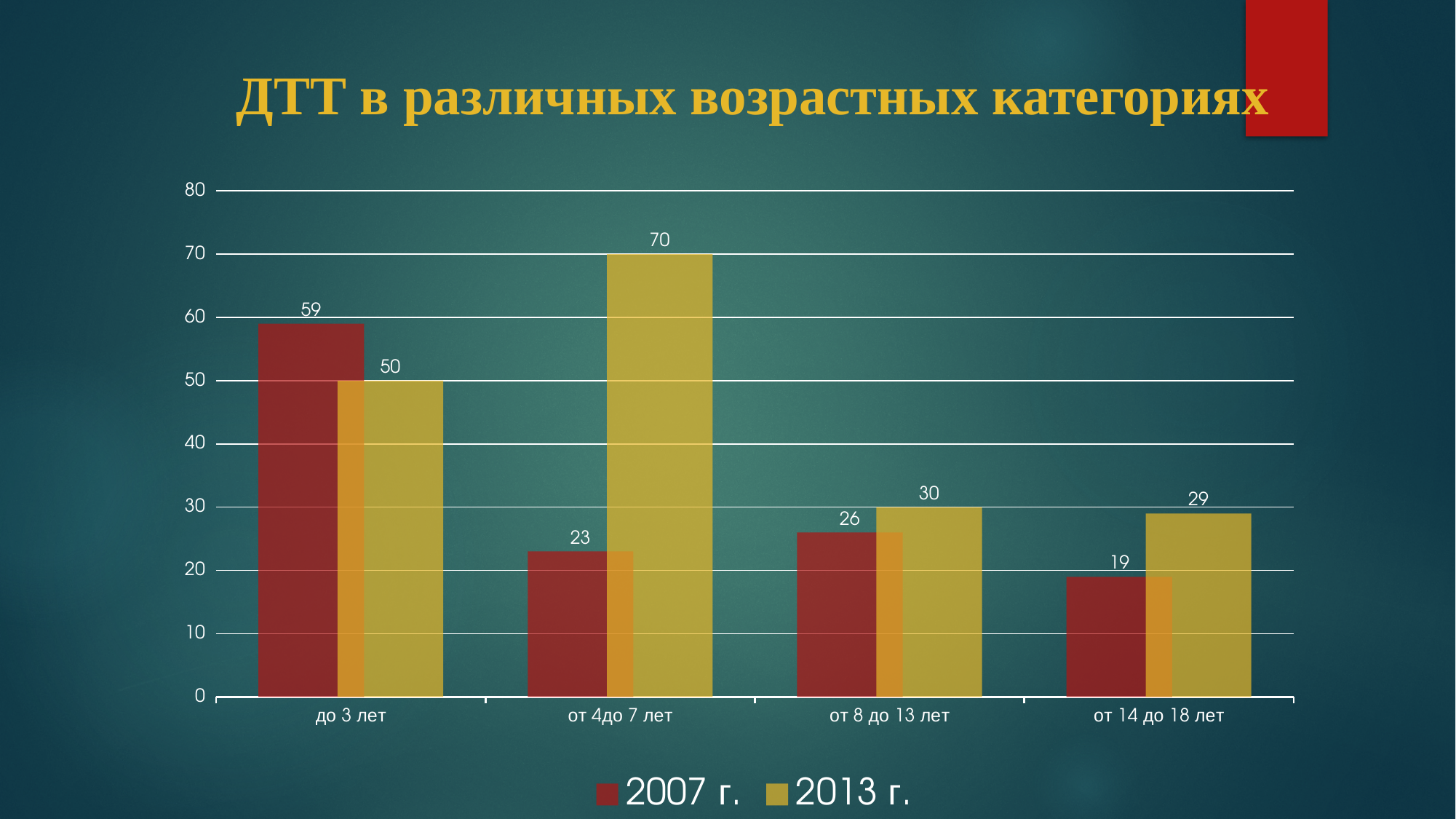

ДТТ в различных возрастных категориях

### Chart

| Category | 2007 г. | 2013 г. |
|---|---|---|
| до 3 лет | 59.0 | 50.0 |
| от 4до 7 лет | 23.0 | 70.0 |
| от 8 до 13 лет | 26.0 | 30.0 |
| от 14 до 18 лет | 19.0 | 29.0 |